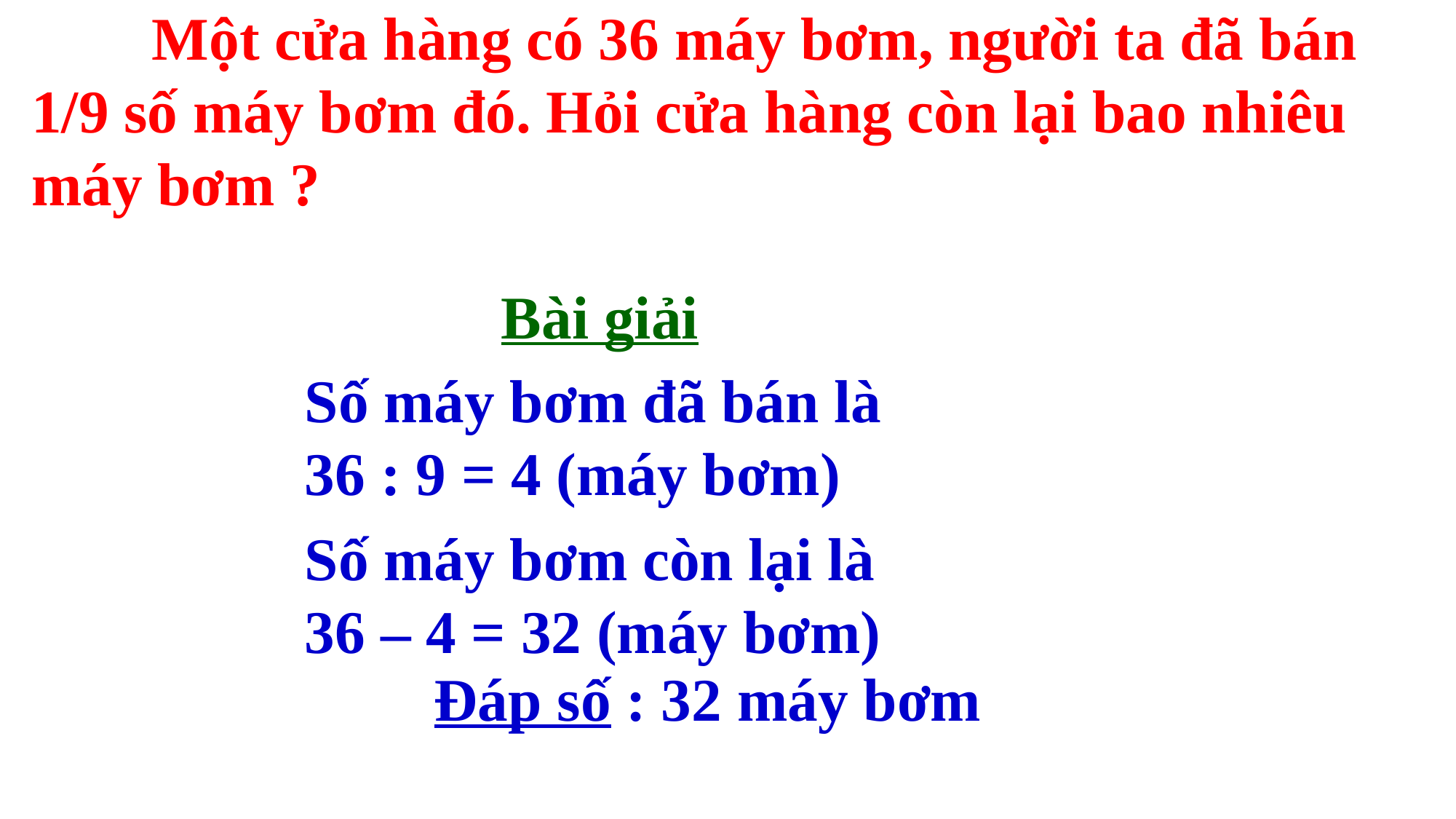

Một cửa hàng có 36 máy bơm, người ta đã bán 1/9 số máy bơm đó. Hỏi cửa hàng còn lại bao nhiêu máy bơm ?
Bài giải
Số máy bơm đã bán là
36 : 9 = 4 (máy bơm)
Số máy bơm còn lại là
36 – 4 = 32 (máy bơm)
Đáp số : 32 máy bơm